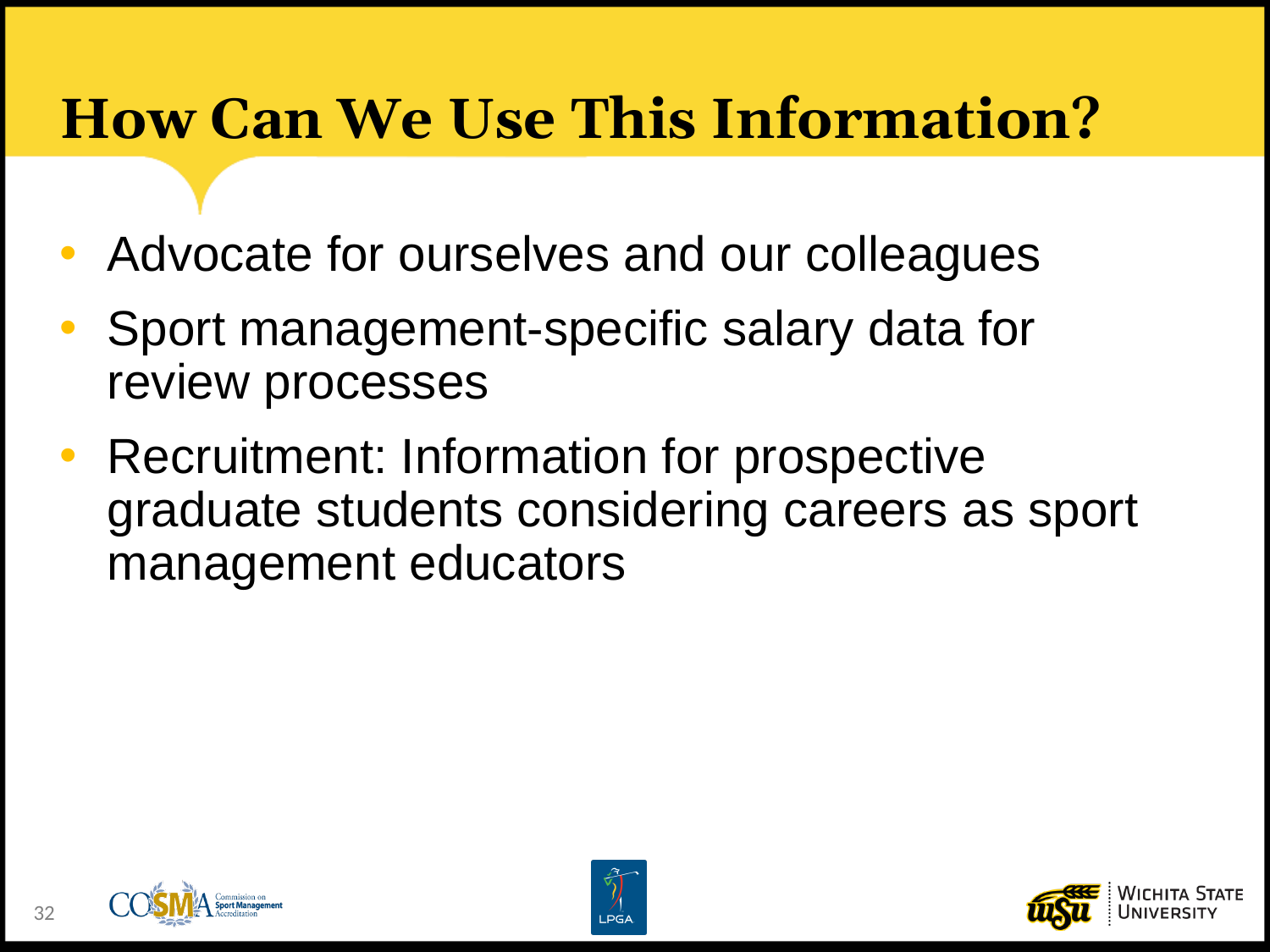

# How Can We Use This Information?
Advocate for ourselves and our colleagues
Sport management-specific salary data for review processes
Recruitment: Information for prospective graduate students considering careers as sport management educators